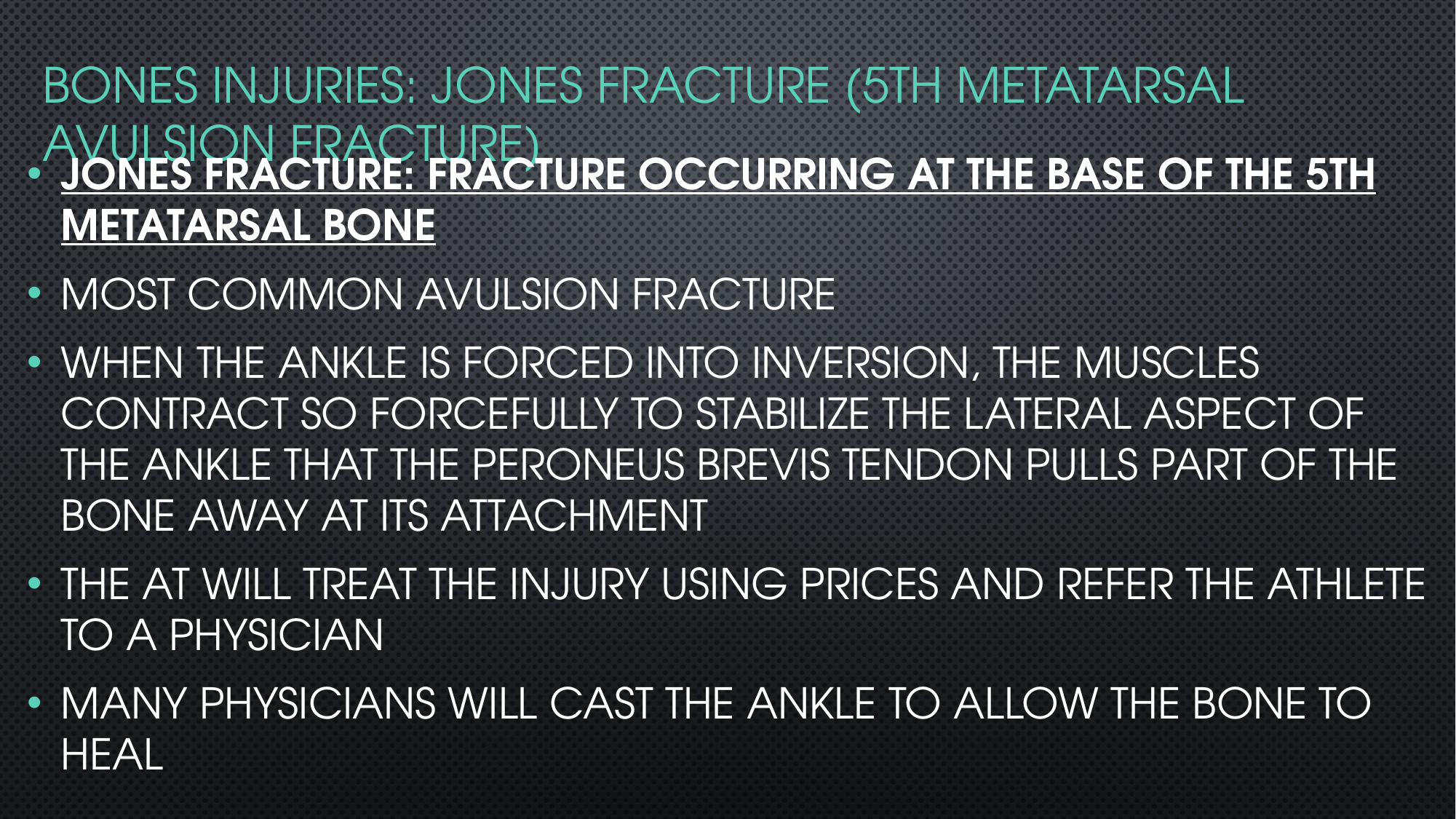

# Bones Injuries: Jones Fracture (5th metatarsal Avulsion Fracture)
Jones fracture: fracture occurring at the base of the 5th metatarsal bone
Most common avulsion fracture
When the ankle is forced into inversion, the muscles contract so forcefully to stabilize the lateral aspect of the ankle that the peroneus brevis tendon pulls part of the bone away at its attachment
The AT will treat the injury using PRICES and refer the athlete to a physician
Many physicians will cast the ankle to allow the bone to heal